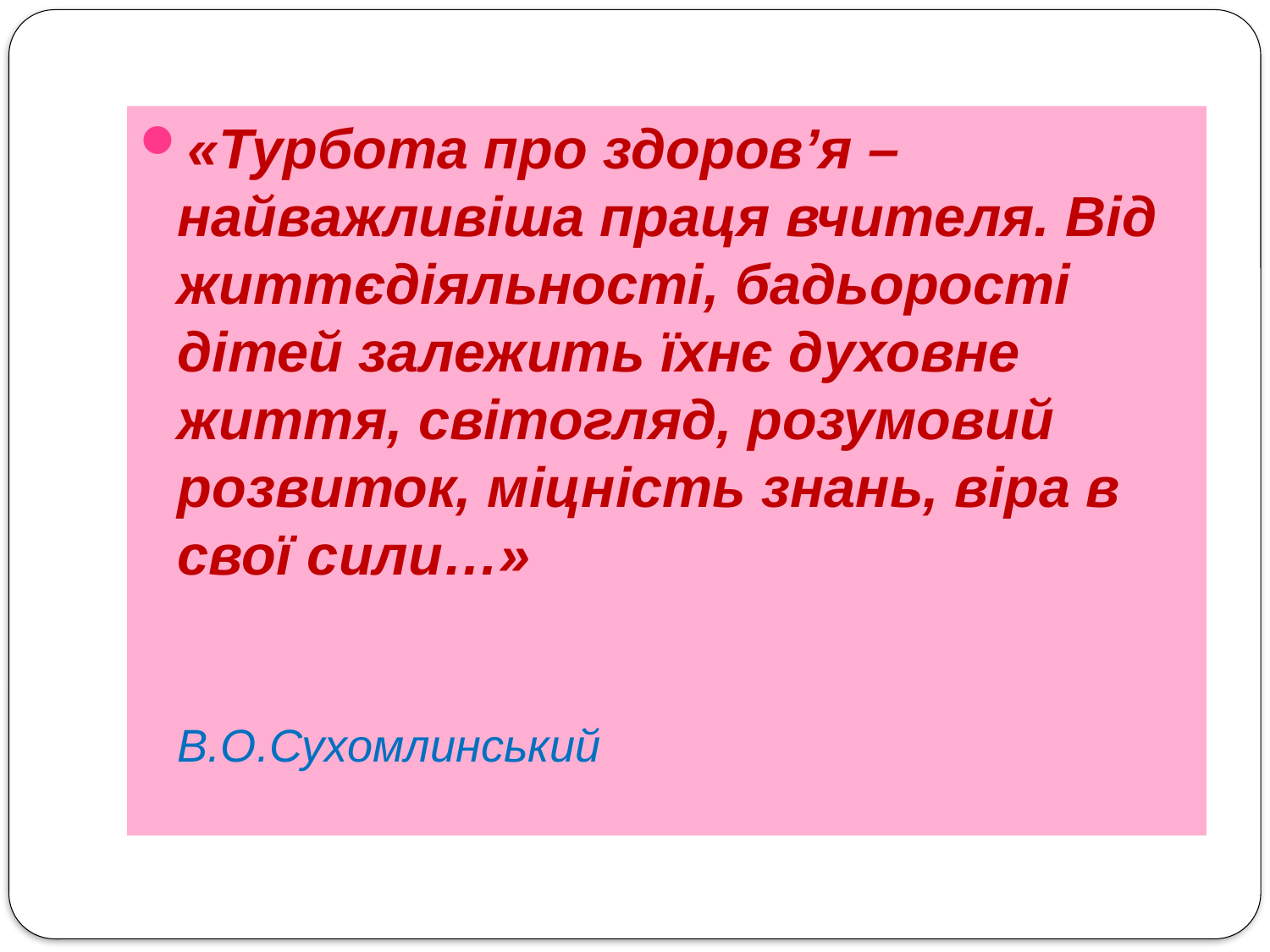

«Турбота про здоров’я – найважливіша праця вчителя. Від життєдіяльності, бадьорості дітей залежить їхнє духовне життя, світогляд, розумовий розвиток, міцність знань, віра в свої сили…»

                                                            В.О.Сухомлинський